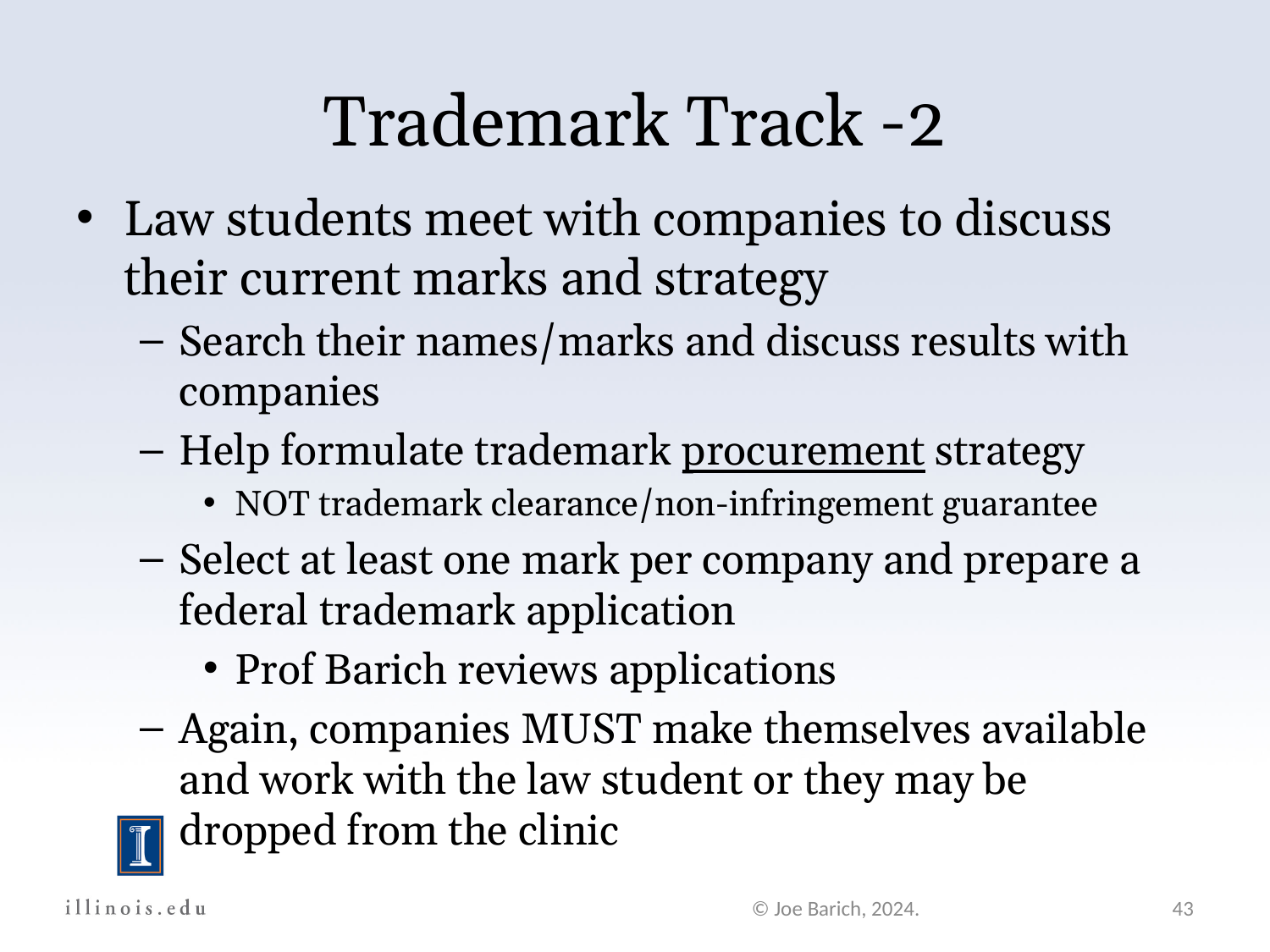

# Trademark Track -2
Law students meet with companies to discuss their current marks and strategy
Search their names/marks and discuss results with companies
Help formulate trademark procurement strategy
NOT trademark clearance/non-infringement guarantee
Select at least one mark per company and prepare a federal trademark application
Prof Barich reviews applications
Again, companies MUST make themselves available and work with the law student or they may be dropped from the clinic
© Joe Barich, 2024.
43